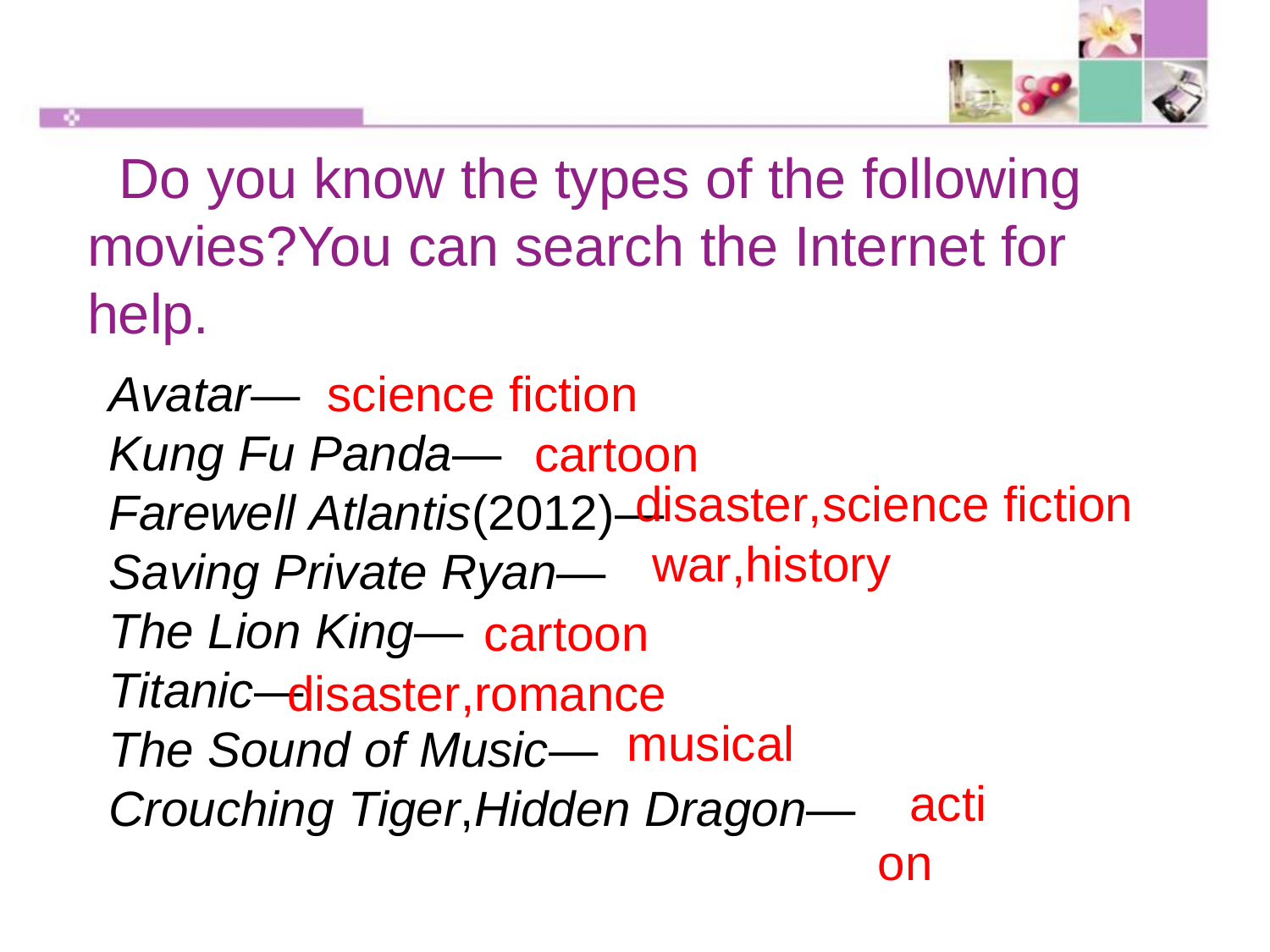

Do you know the types of the following movies?You can search the Internet for help.
science fiction
Avatar—
Kung Fu Panda—
Farewell Atlantis(2012)—
Saving Private Ryan—
The Lion King—
Titanic—
The Sound of Music—
Crouching Tiger,Hidden Dragon—
cartoon
disaster,science fiction
war,history
cartoon
disaster,romance
musical
action